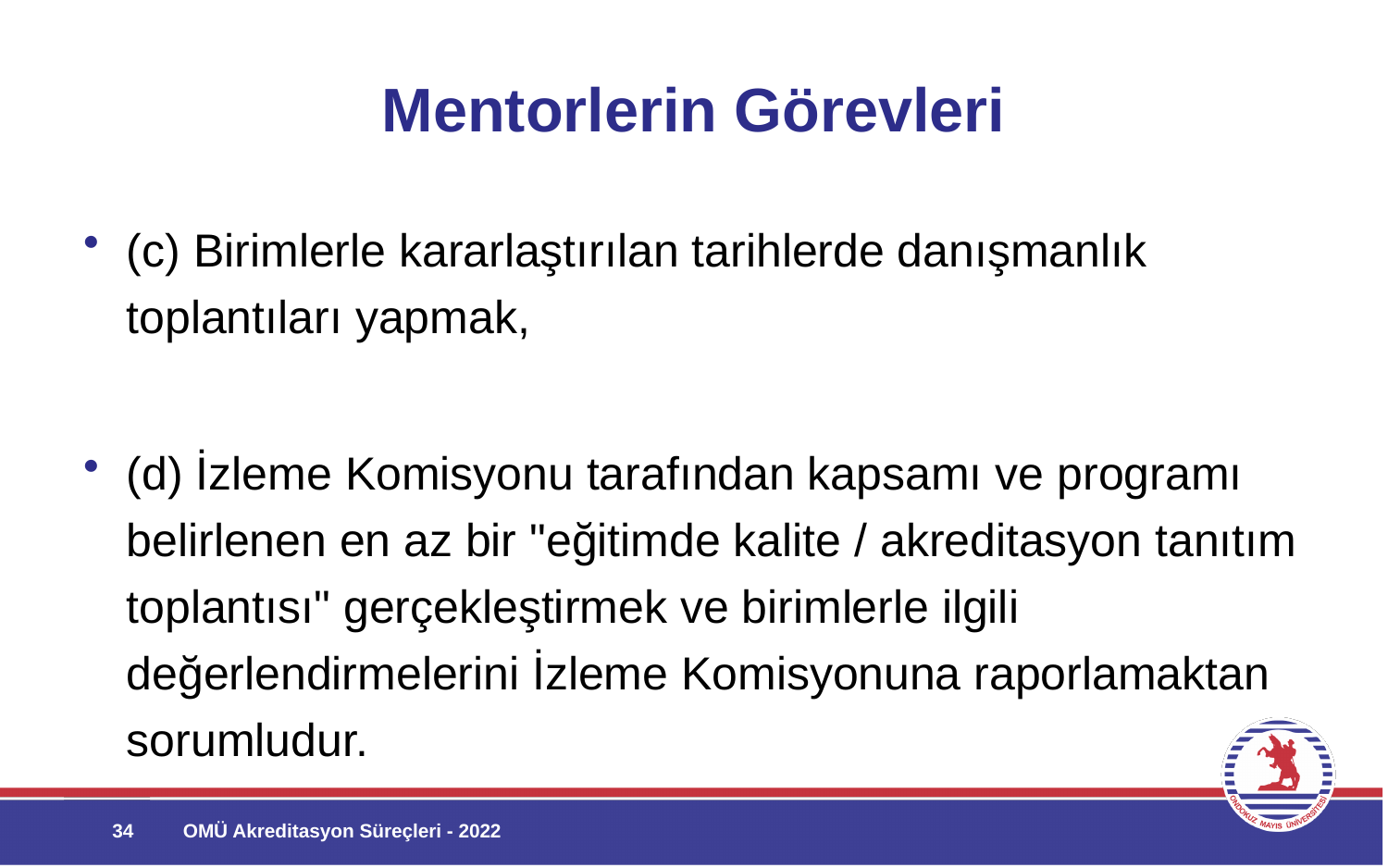

# Mentorlerin Görevleri
(c) Birimlerle kararlaştırılan tarihlerde danışmanlık toplantıları yapmak,

(d) İzleme Komisyonu tarafından kapsamı ve programı belirlenen en az bir "eğitimde kalite / akreditasyon tanıtım toplantısı" gerçekleştirmek ve birimlerle ilgili değerlendirmelerini İzleme Komisyonuna raporlamaktan sorumludur.
34
OMÜ Akreditasyon Süreçleri - 2022